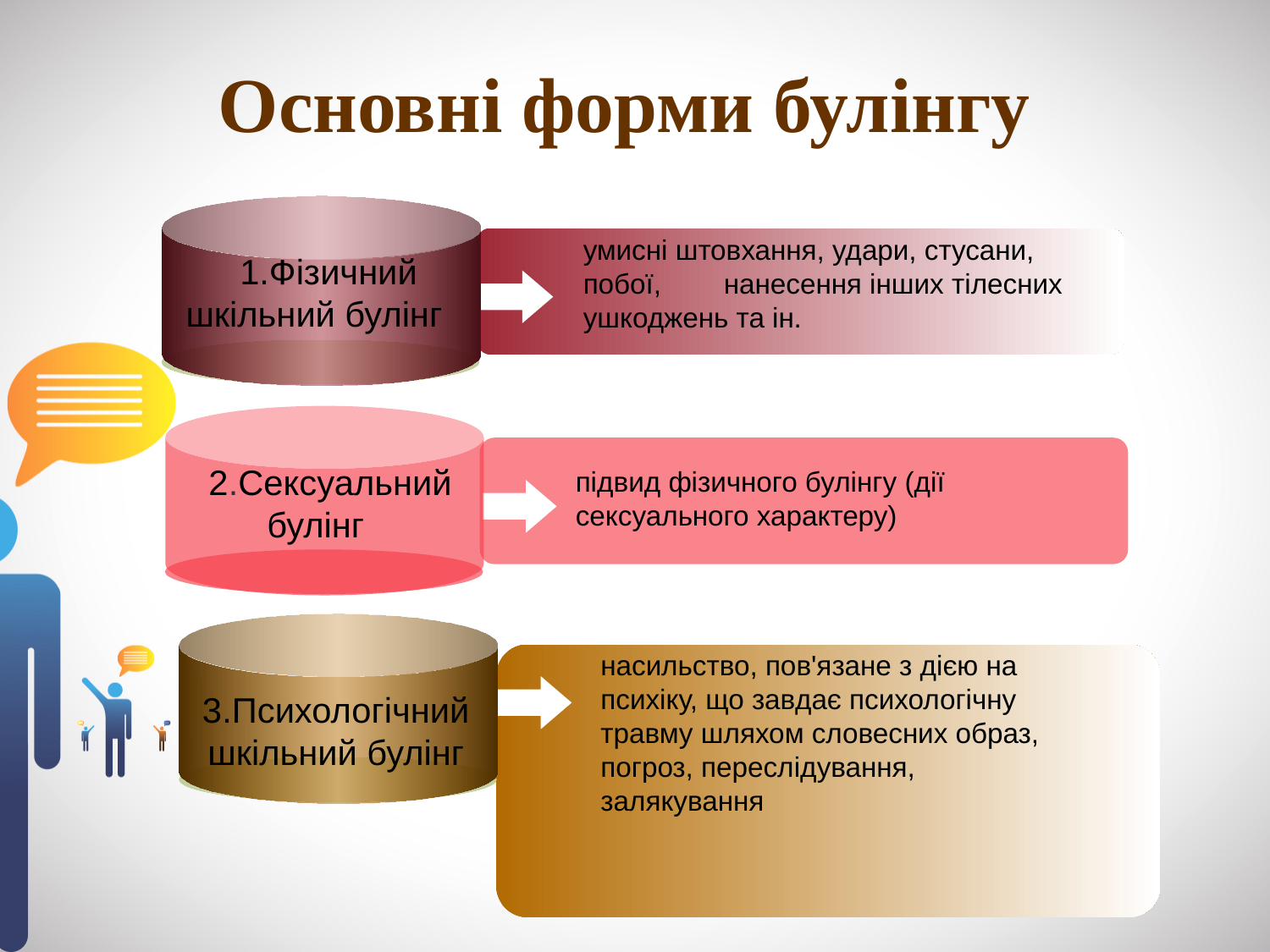

Основні форми булінгу

умисні штовхання, удари, стусани, побої,        нанесення інших тілесних ушкоджень та ін.

  1.Фізичний шкільний булінг

  2.Сексуальний булінг
підвид фізичного булінгу (дії сексуального характеру)

  3.Психологічний шкільний булінг
насильство, пов'язане з дією на психіку, що завдає психологічну травму шляхом словесних образ, погроз, переслідування,           залякування